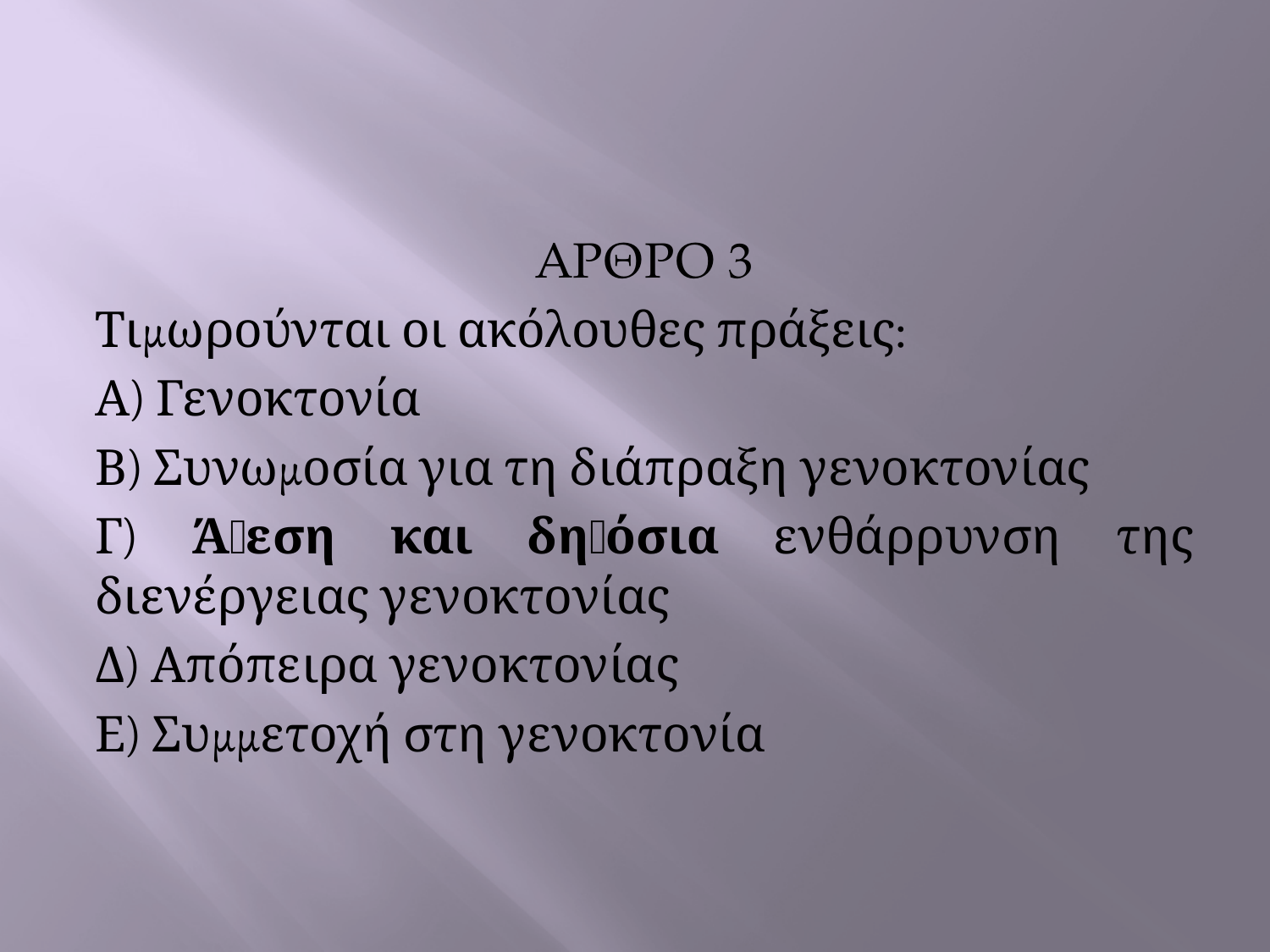

#
ΑΡΘΡΟ 3
Τιμωρούνται οι ακόλουθες πράξεις:
Α) Γενοκτονία
Β) Συνωμοσία για τη διάπραξη γενοκτονίας
Γ) Άμεση και δημόσια ενθάρρυνση της διενέργειας γενοκτονίας
Δ) Απόπειρα γενοκτονίας
Ε) Συμμετοχή στη γενοκτονία